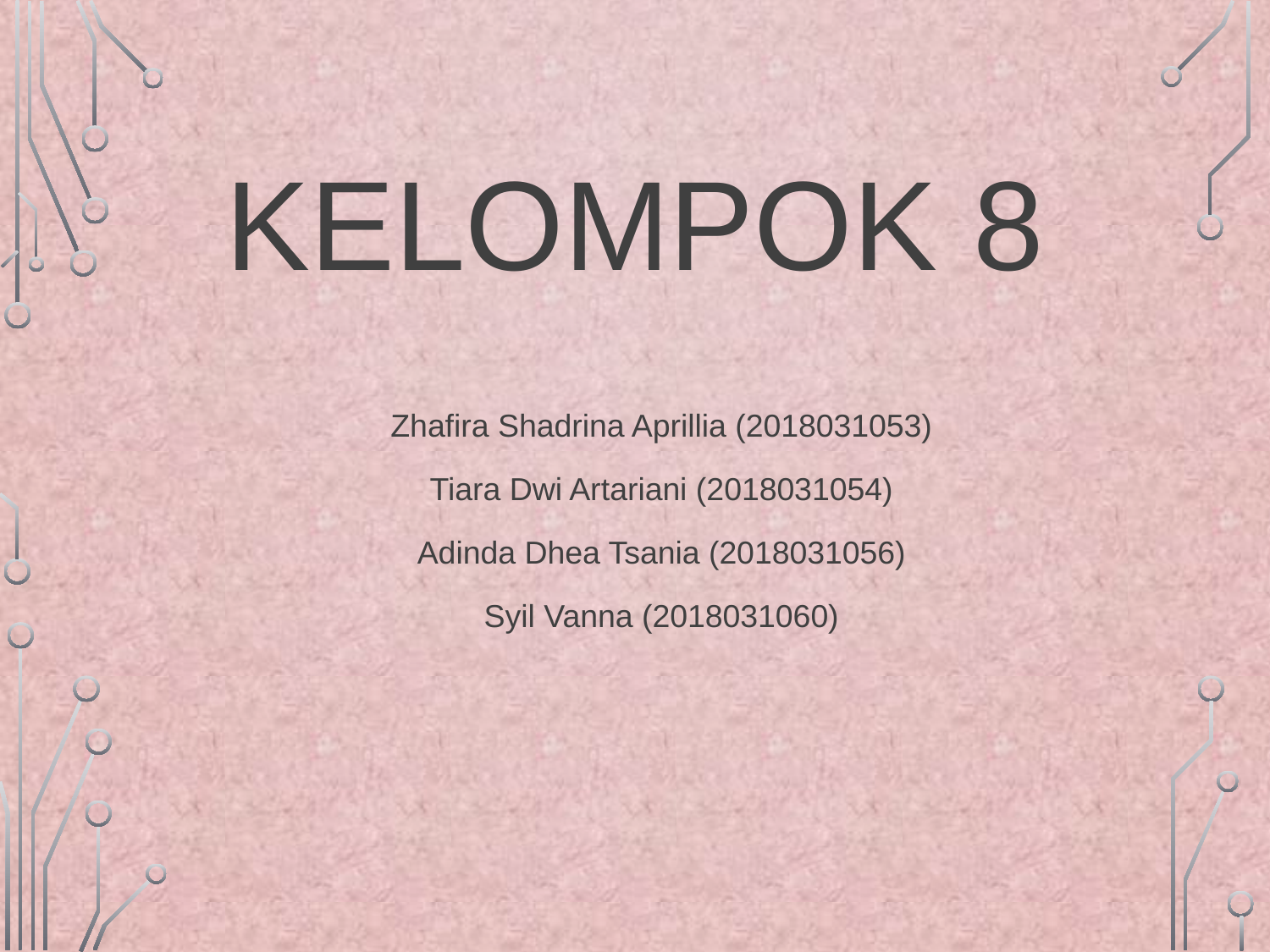

KELOMPOK 8
Zhafira Shadrina Aprillia (2018031053)
Tiara Dwi Artariani (2018031054)
Adinda Dhea Tsania (2018031056)
Syil Vanna (2018031060)